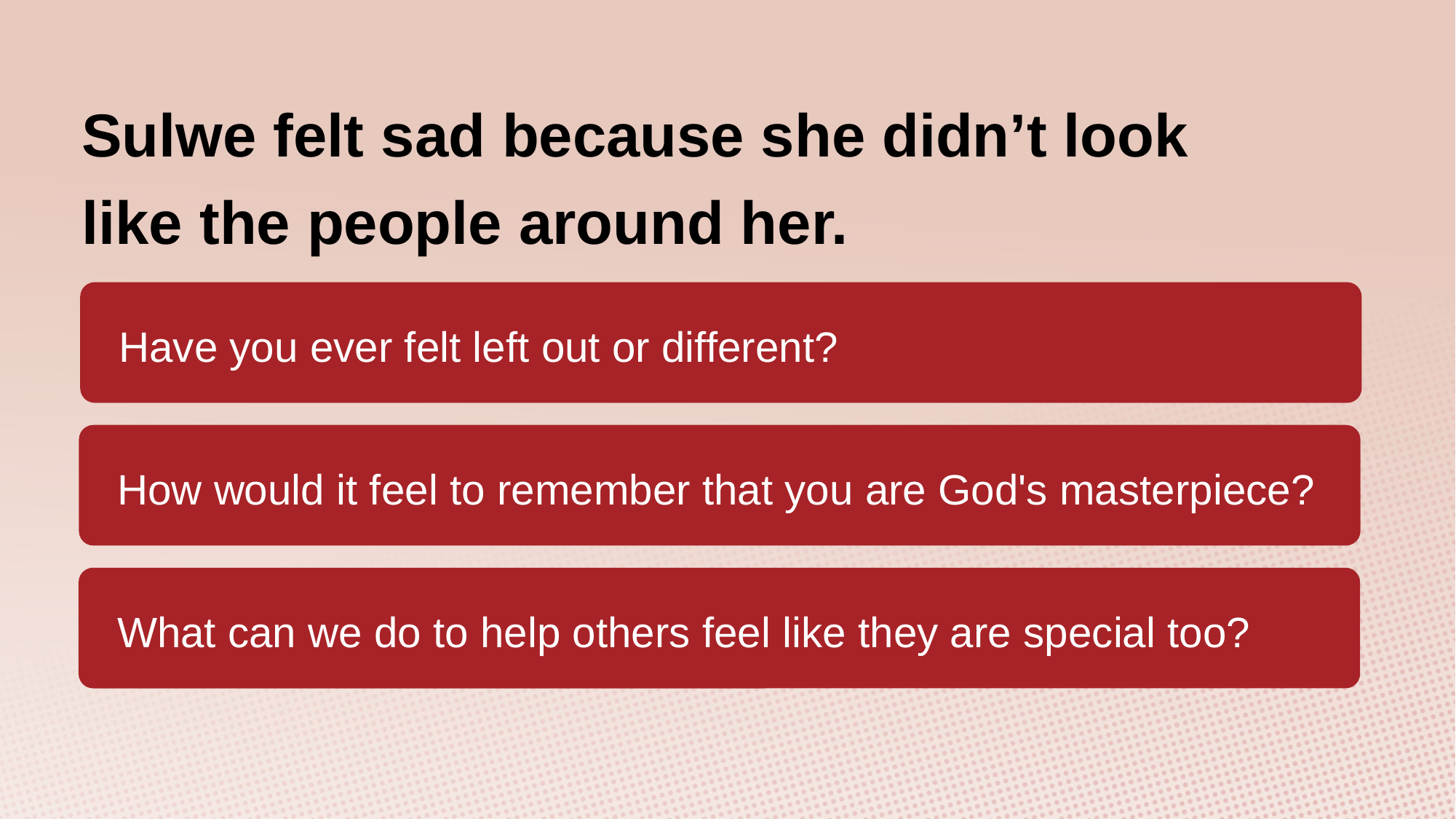

Sulwe felt sad because she didn’t look like the people around her.
Have you ever felt left out or different?
How would it feel to remember that you are God's masterpiece?
What can we do to help others feel like they are special too?